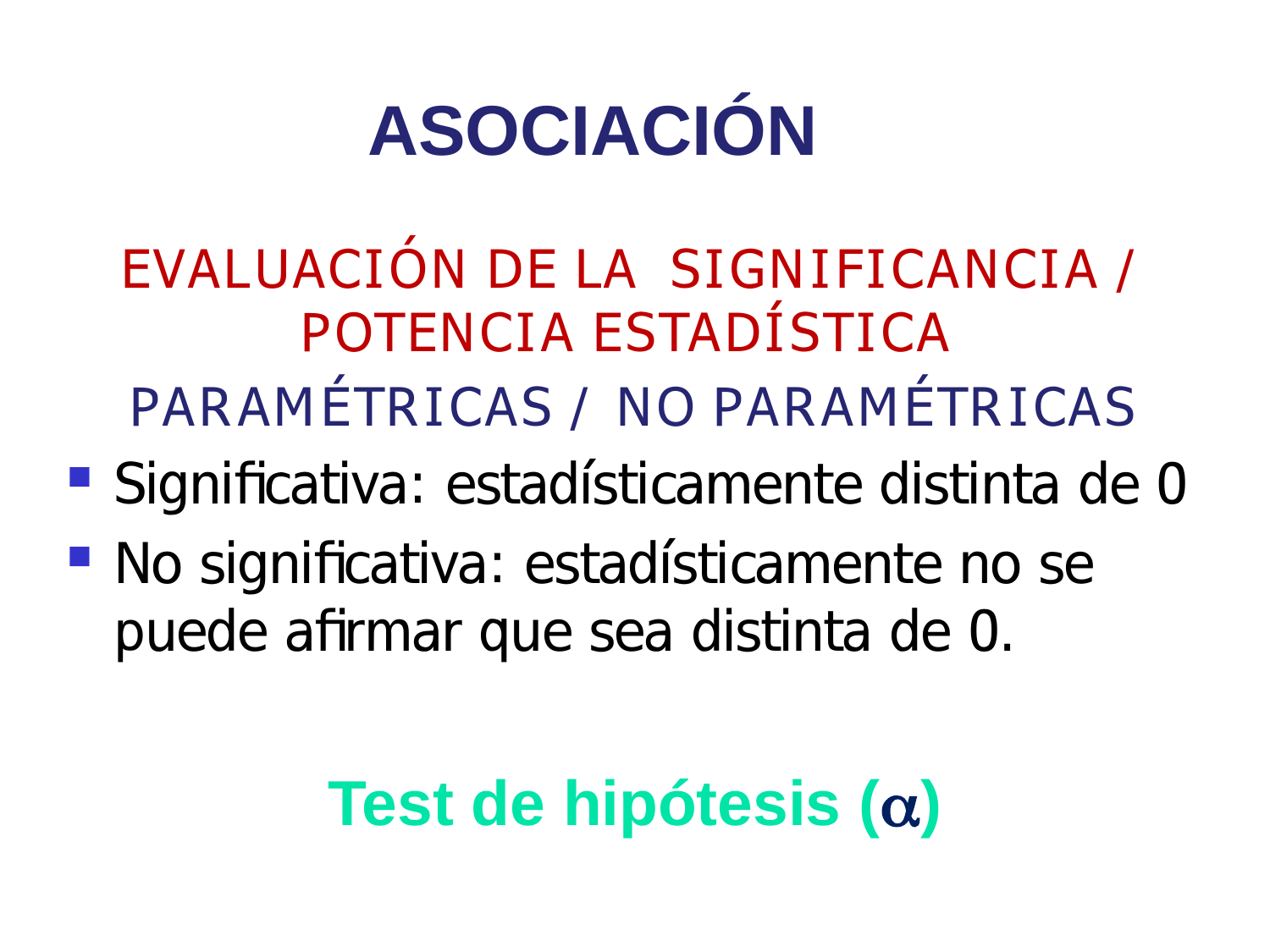

# ASOCIACIÓN
EVALUACIÓN DE LA  SIGNIFICANCIA / POTENCIA ESTADÍSTICA
PARAMÉTRICAS / NO PARAMÉTRICAS
Significativa: estadísticamente distinta de 0
No significativa: estadísticamente no se	 puede afirmar que sea distinta de 0.

Test de hipótesis (α)